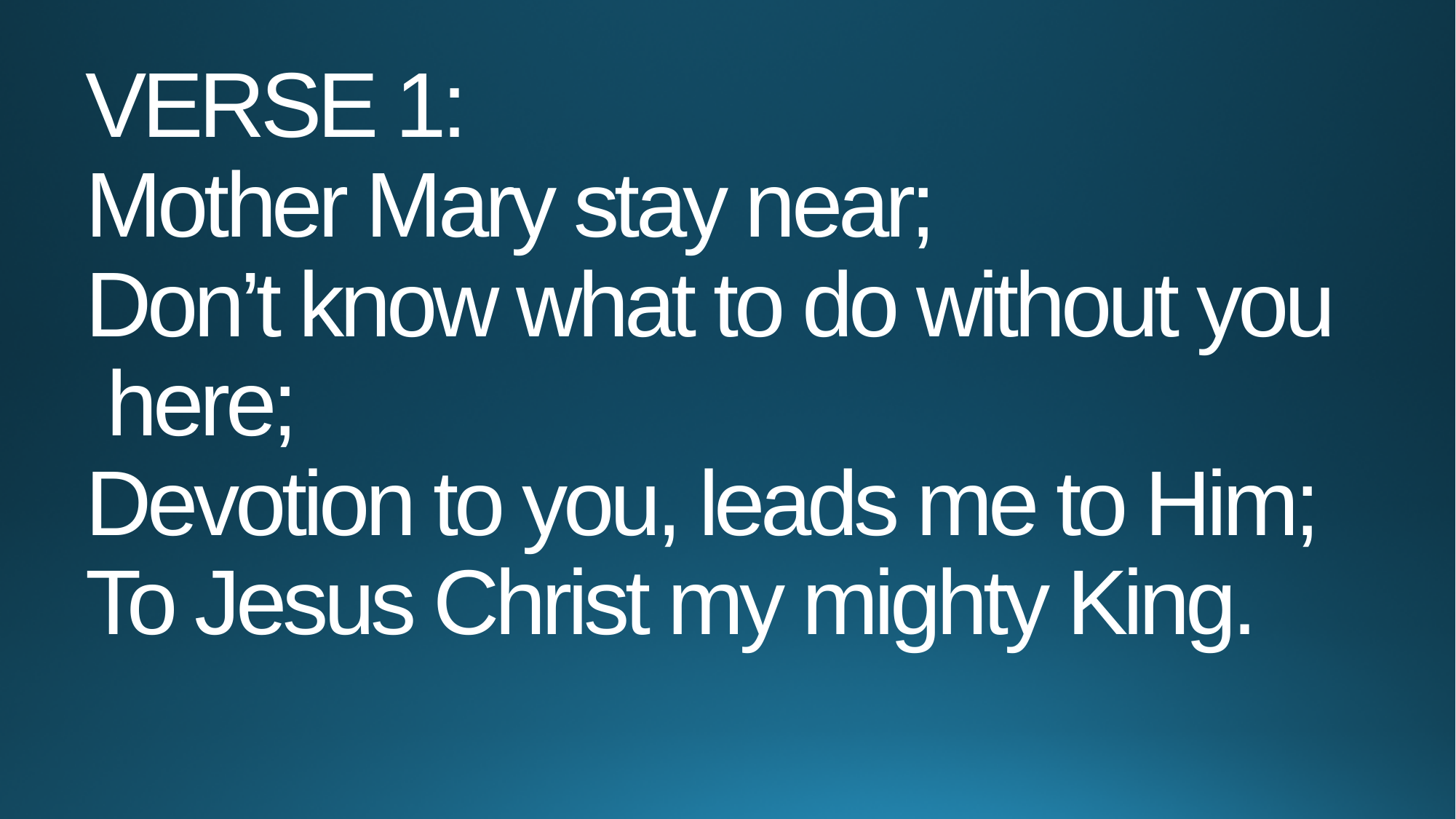

# VERSE 1: Mother Mary stay near; Don’t know what to do without you here; Devotion to you, leads me to Him; To Jesus Christ my mighty King.